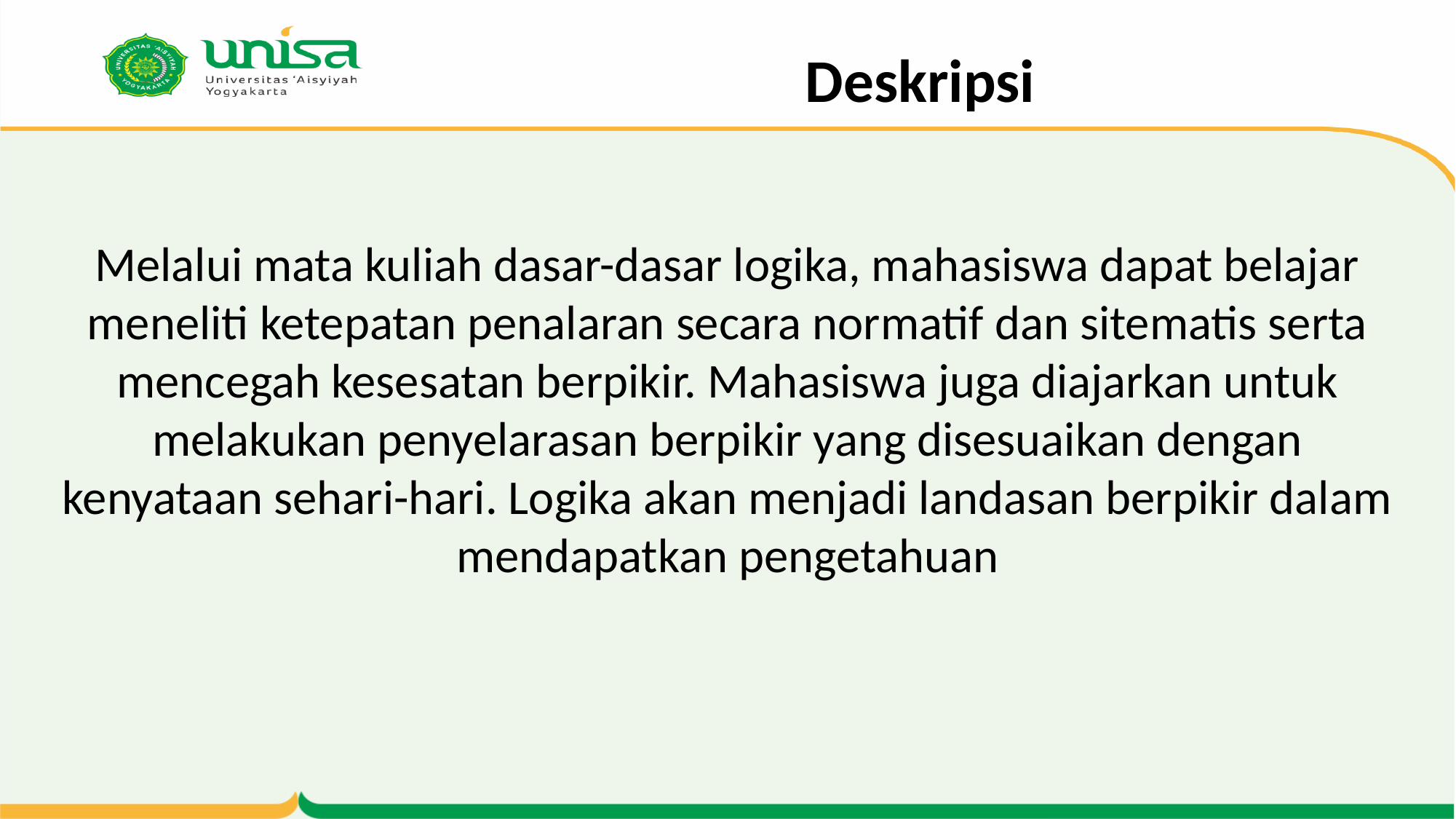

# Deskripsi
Melalui mata kuliah dasar-dasar logika, mahasiswa dapat belajar meneliti ketepatan penalaran secara normatif dan sitematis serta mencegah kesesatan berpikir. Mahasiswa juga diajarkan untuk melakukan penyelarasan berpikir yang disesuaikan dengan kenyataan sehari-hari. Logika akan menjadi landasan berpikir dalam mendapatkan pengetahuan